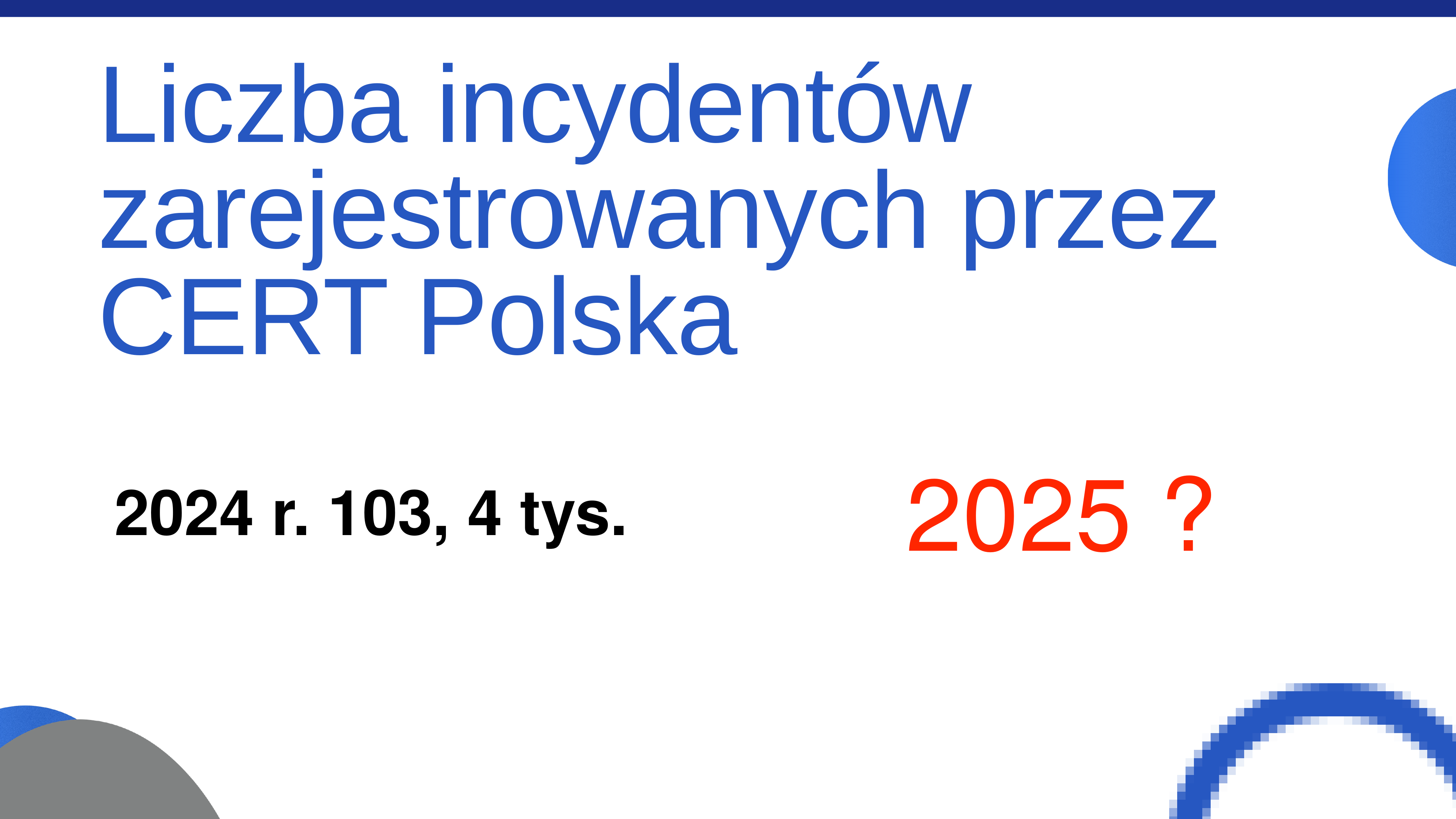

Liczba incydentów zarejestrowanych przez CERT Polska

2025 ?
2024 r. 103, 4 tys.